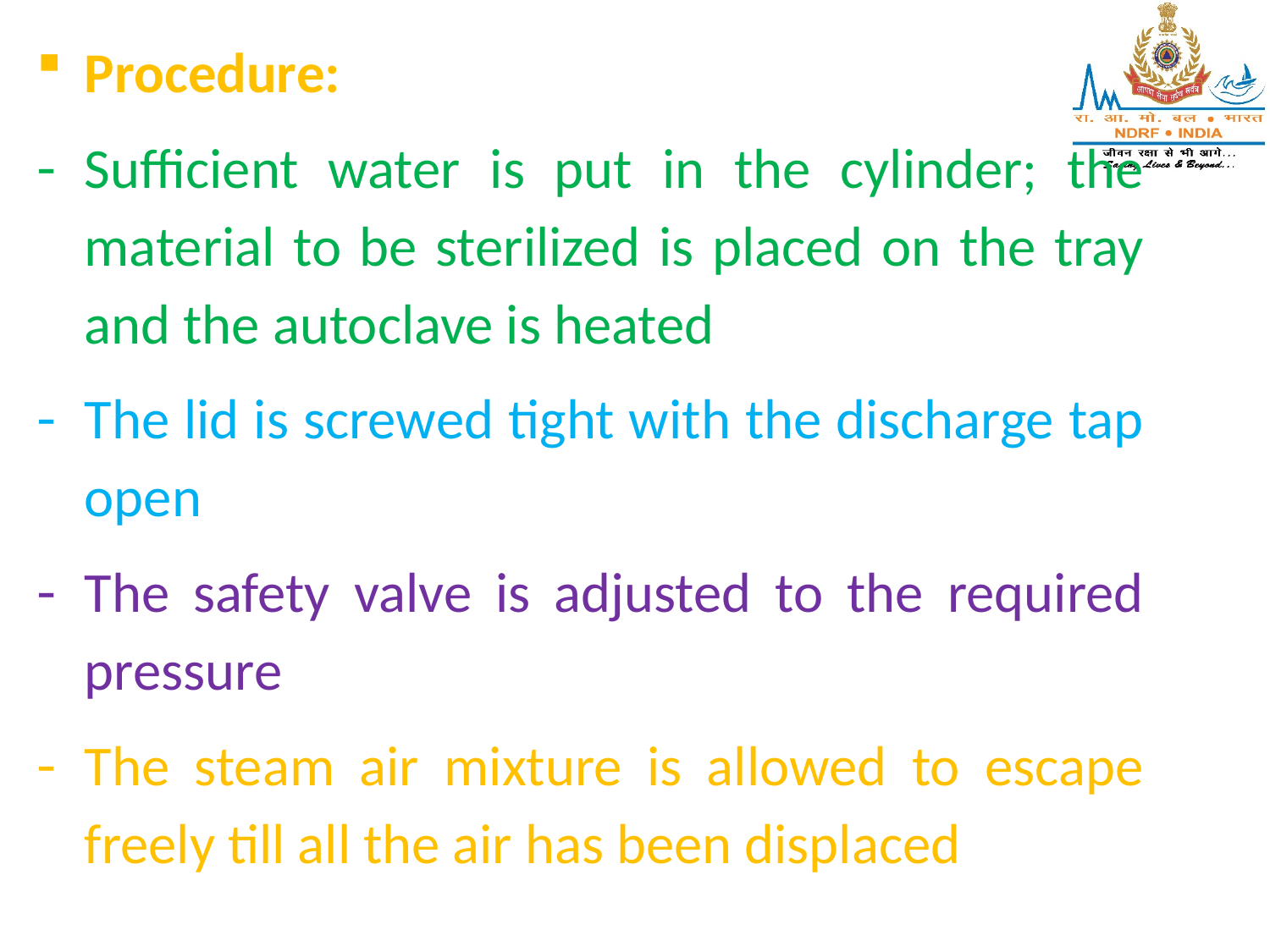

Procedure:
Sufficient water is put in the cylinder; the material to be sterilized is placed on the tray and the autoclave is heated
The lid is screwed tight with the discharge tap open
The safety valve is adjusted to the required pressure
The steam air mixture is allowed to escape freely till all the air has been displaced